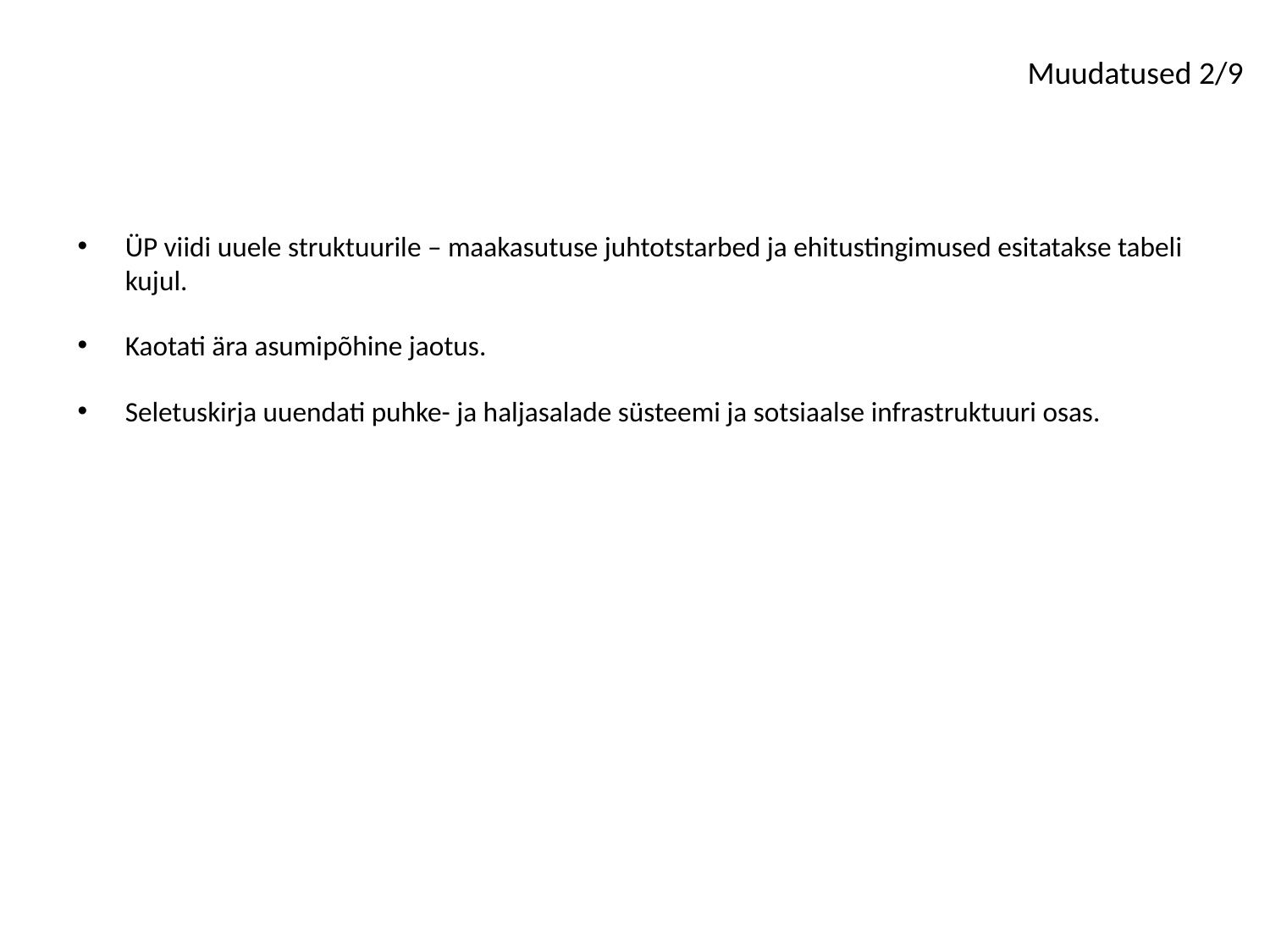

Muudatused 2/9
ÜP viidi uuele struktuurile – maakasutuse juhtotstarbed ja ehitustingimused esitatakse tabeli kujul.
Kaotati ära asumipõhine jaotus.
Seletuskirja uuendati puhke- ja haljasalade süsteemi ja sotsiaalse infrastruktuuri osas.